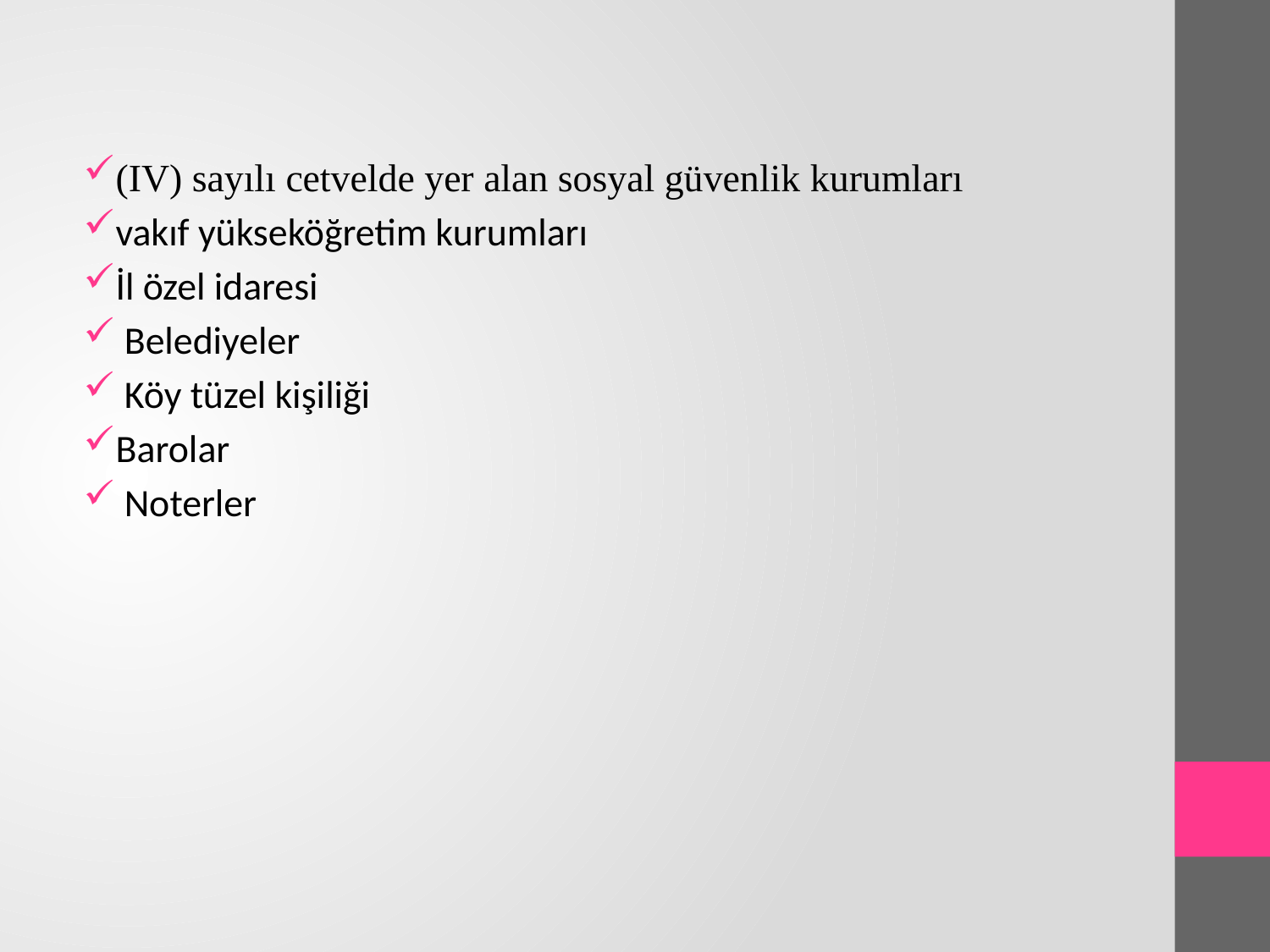

(IV) sayılı cetvelde yer alan sosyal güvenlik kurumları
vakıf yükseköğretim kurumları
İl özel idaresi
 Belediyeler
 Köy tüzel kişiliği
Barolar
 Noterler